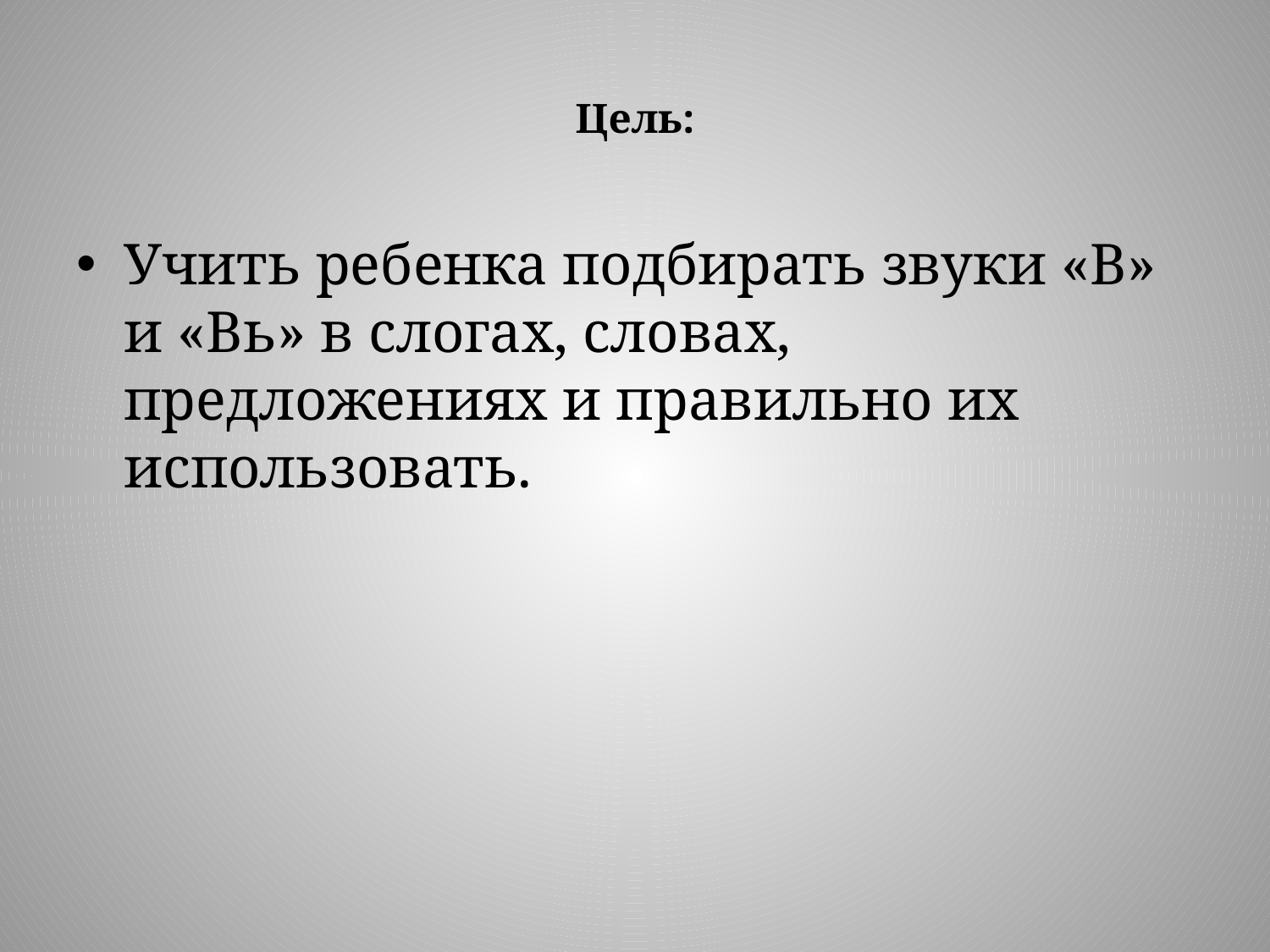

# Цель:
Учить ребенка подбирать звуки «В» и «Вь» в слогах, словах, предложениях и правильно их использовать.